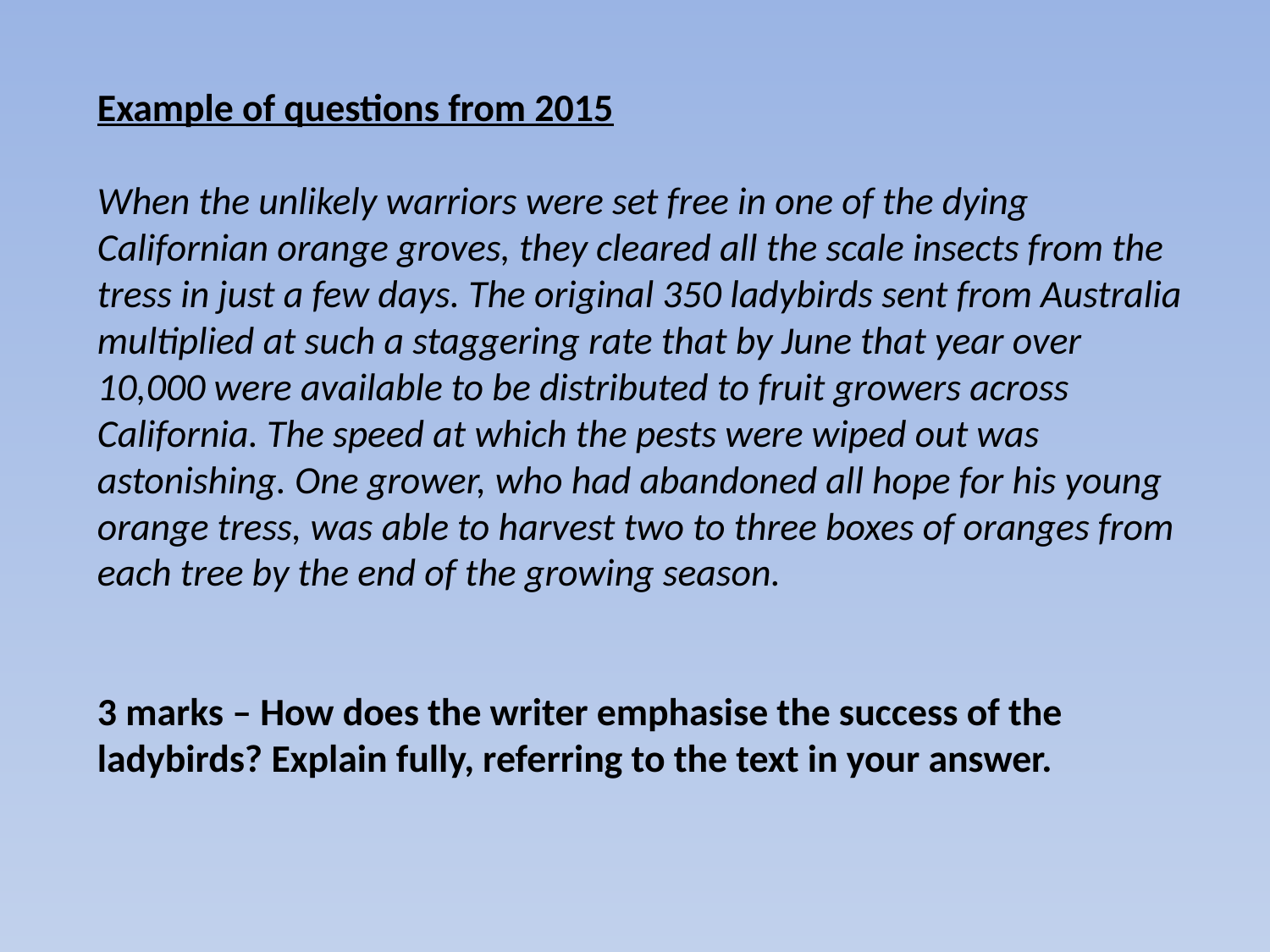

Example of questions from 2015

When the unlikely warriors were set free in one of the dying Californian orange groves, they cleared all the scale insects from the tress in just a few days. The original 350 ladybirds sent from Australia multiplied at such a staggering rate that by June that year over 10,000 were available to be distributed to fruit growers across California. The speed at which the pests were wiped out was astonishing. One grower, who had abandoned all hope for his young orange tress, was able to harvest two to three boxes of oranges from each tree by the end of the growing season.

3 marks – How does the writer emphasise the success of the ladybirds? Explain fully, referring to the text in your answer.